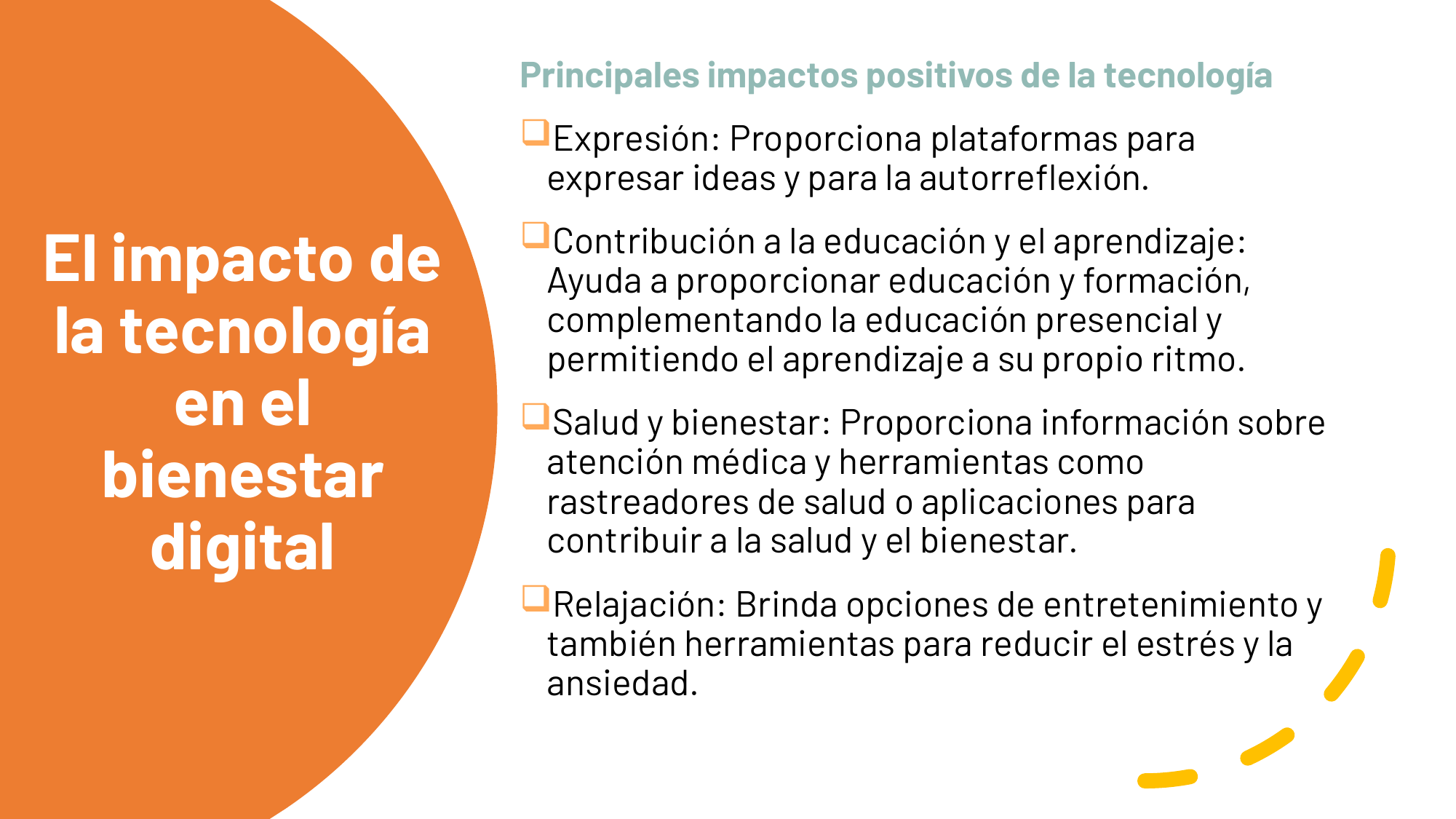

Principales impactos positivos de la tecnología
Expresión: Proporciona plataformas para expresar ideas y para la autorreflexión.
Contribución a la educación y el aprendizaje: Ayuda a proporcionar educación y formación, complementando la educación presencial y permitiendo el aprendizaje a su propio ritmo.
Salud y bienestar: Proporciona información sobre atención médica y herramientas como rastreadores de salud o aplicaciones para contribuir a la salud y el bienestar.
Relajación: Brinda opciones de entretenimiento y también herramientas para reducir el estrés y la ansiedad.

# El impacto de la tecnología en el bienestar digital